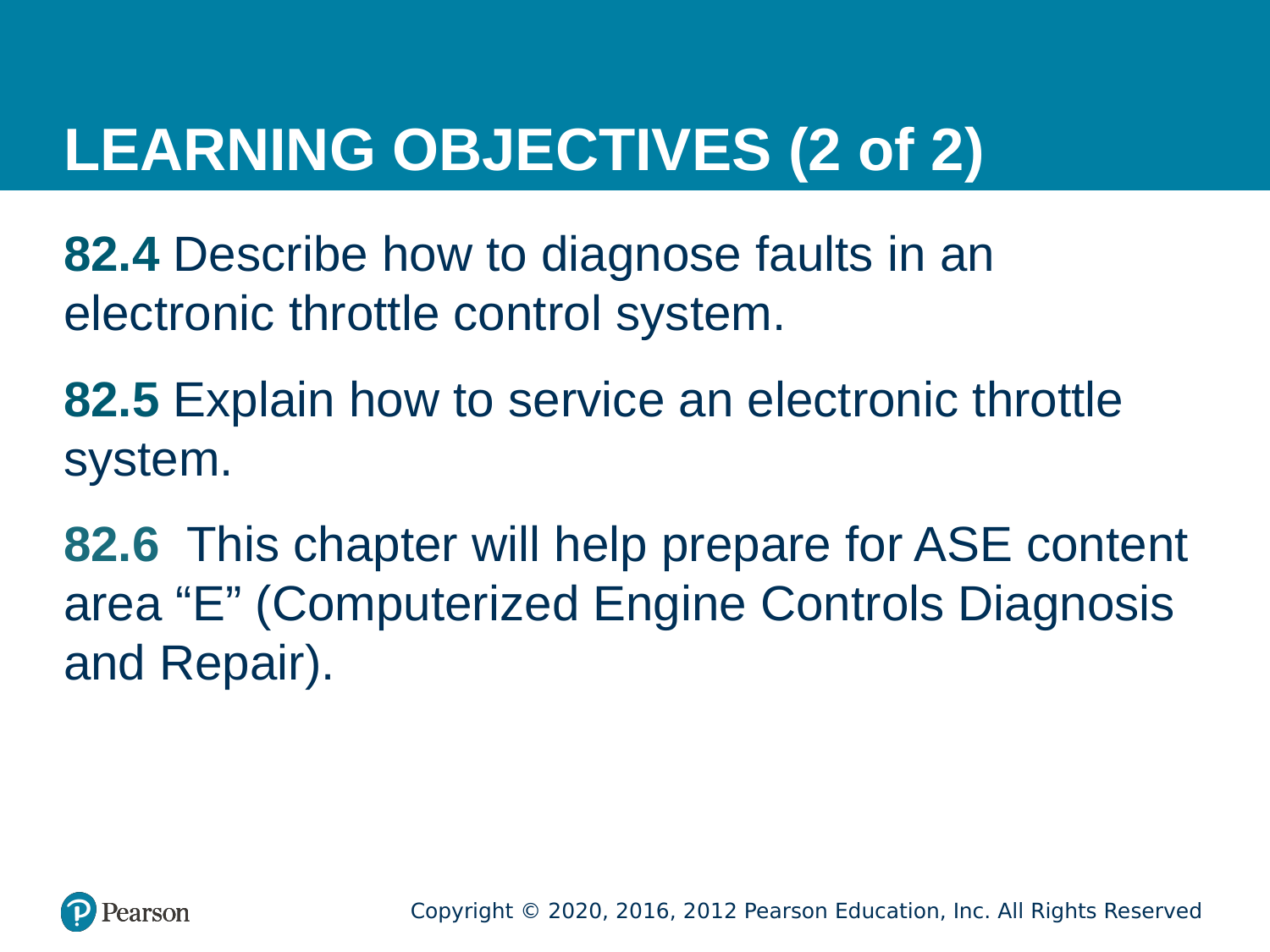

# LEARNING OBJECTIVES (2 of 2)
82.4 Describe how to diagnose faults in an electronic throttle control system.
82.5 Explain how to service an electronic throttle system.
82.6  This chapter will help prepare for ASE content area “E” (Computerized Engine Controls Diagnosis and Repair).